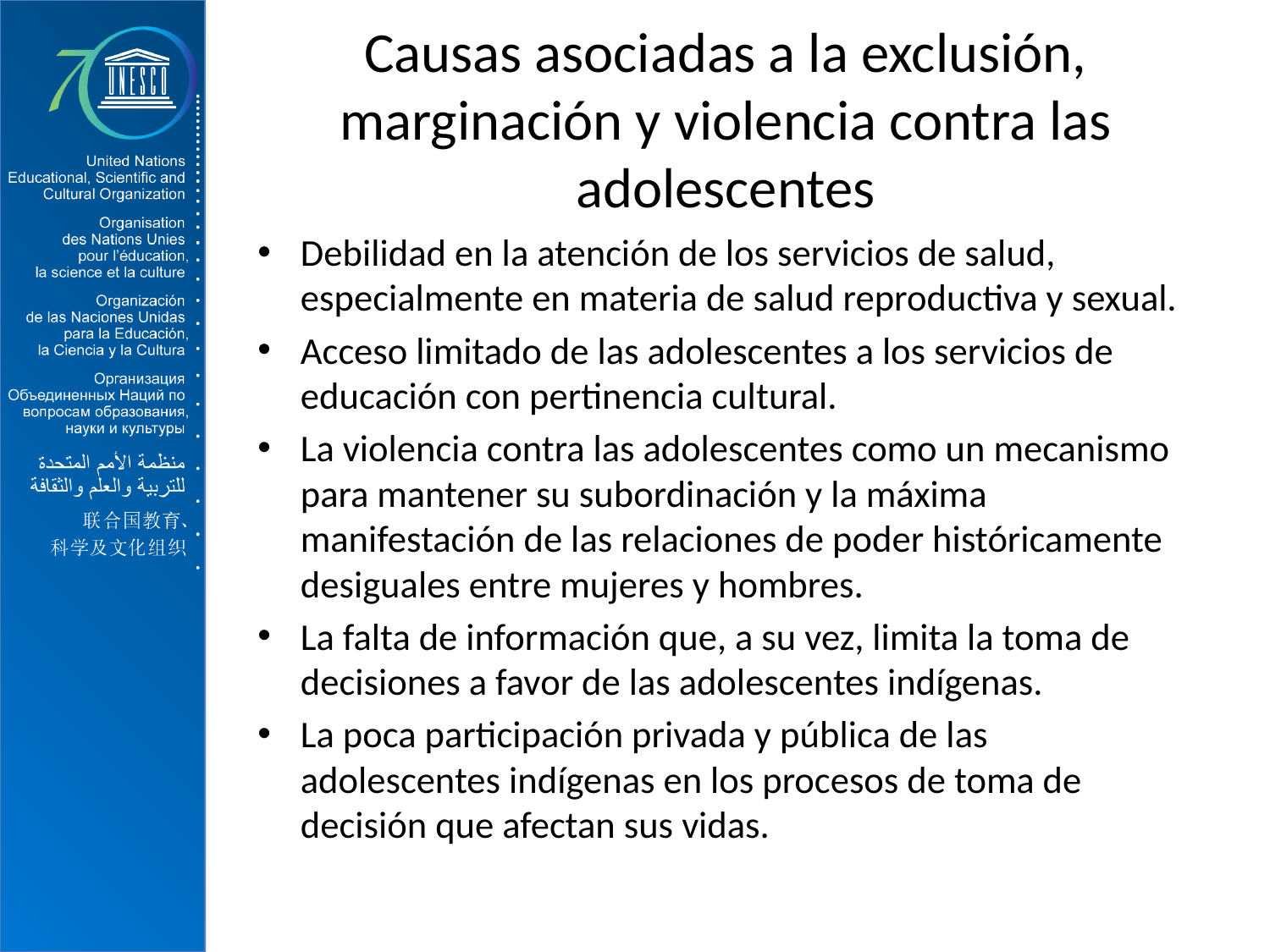

# Causas asociadas a la exclusión, marginación y violencia contra las adolescentes
Debilidad en la atención de los servicios de salud, especialmente en materia de salud reproductiva y sexual.
Acceso limitado de las adolescentes a los servicios de educación con pertinencia cultural.
La violencia contra las adolescentes como un mecanismo para mantener su subordinación y la máxima manifestación de las relaciones de poder históricamente desiguales entre mujeres y hombres.
La falta de información que, a su vez, limita la toma de decisiones a favor de las adolescentes indígenas.
La poca participación privada y pública de las adolescentes indígenas en los procesos de toma de decisión que afectan sus vidas.

5